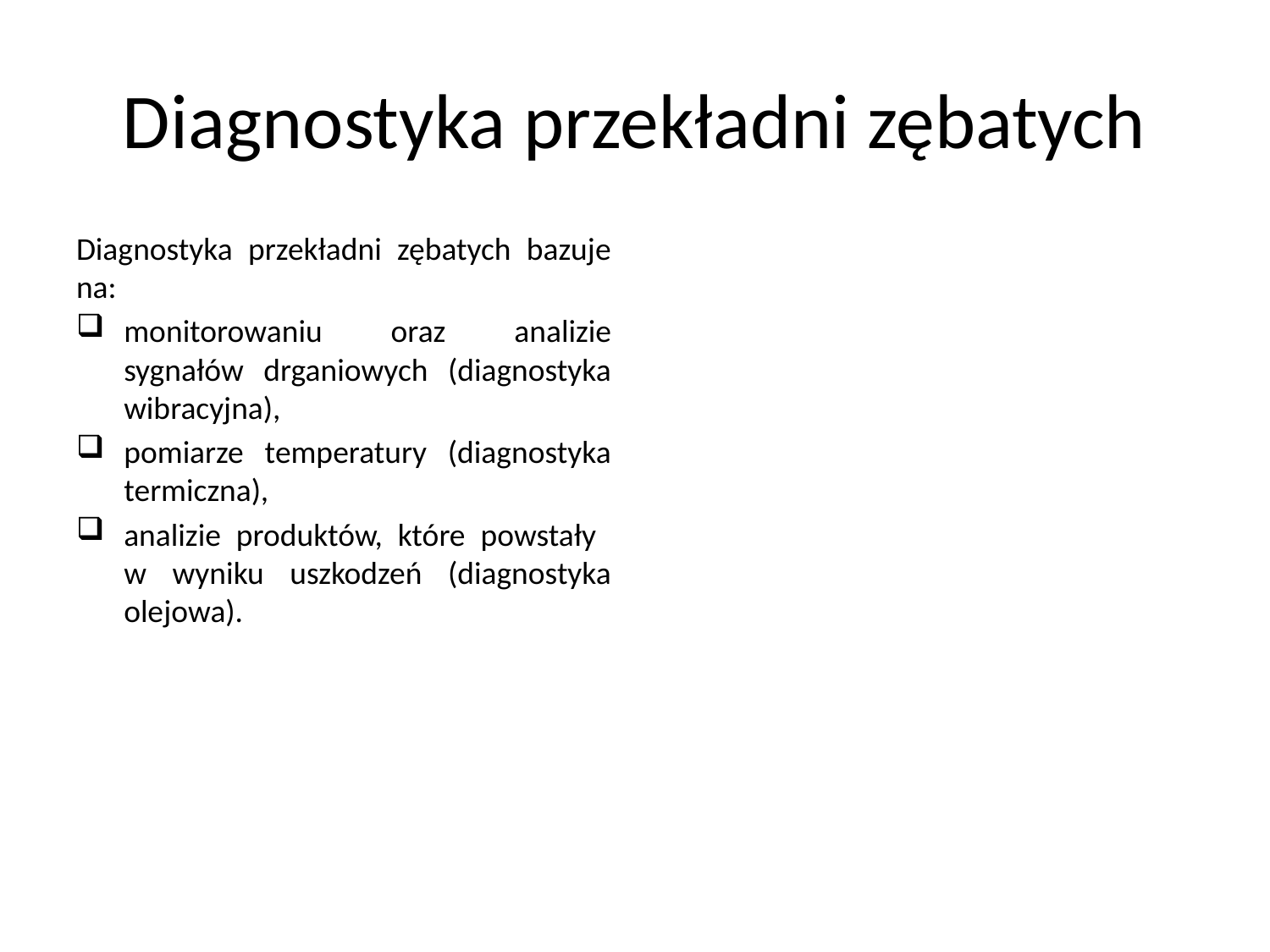

# Diagnostyka przekładni zębatych
Diagnostyka przekładni zębatych bazuje na:
monitorowaniu oraz analizie sygnałów drganiowych (diagnostyka wibracyjna),
pomiarze temperatury (diagnostyka termiczna),
analizie produktów, które powstały
w wyniku uszkodzeń (diagnostyka olejowa).